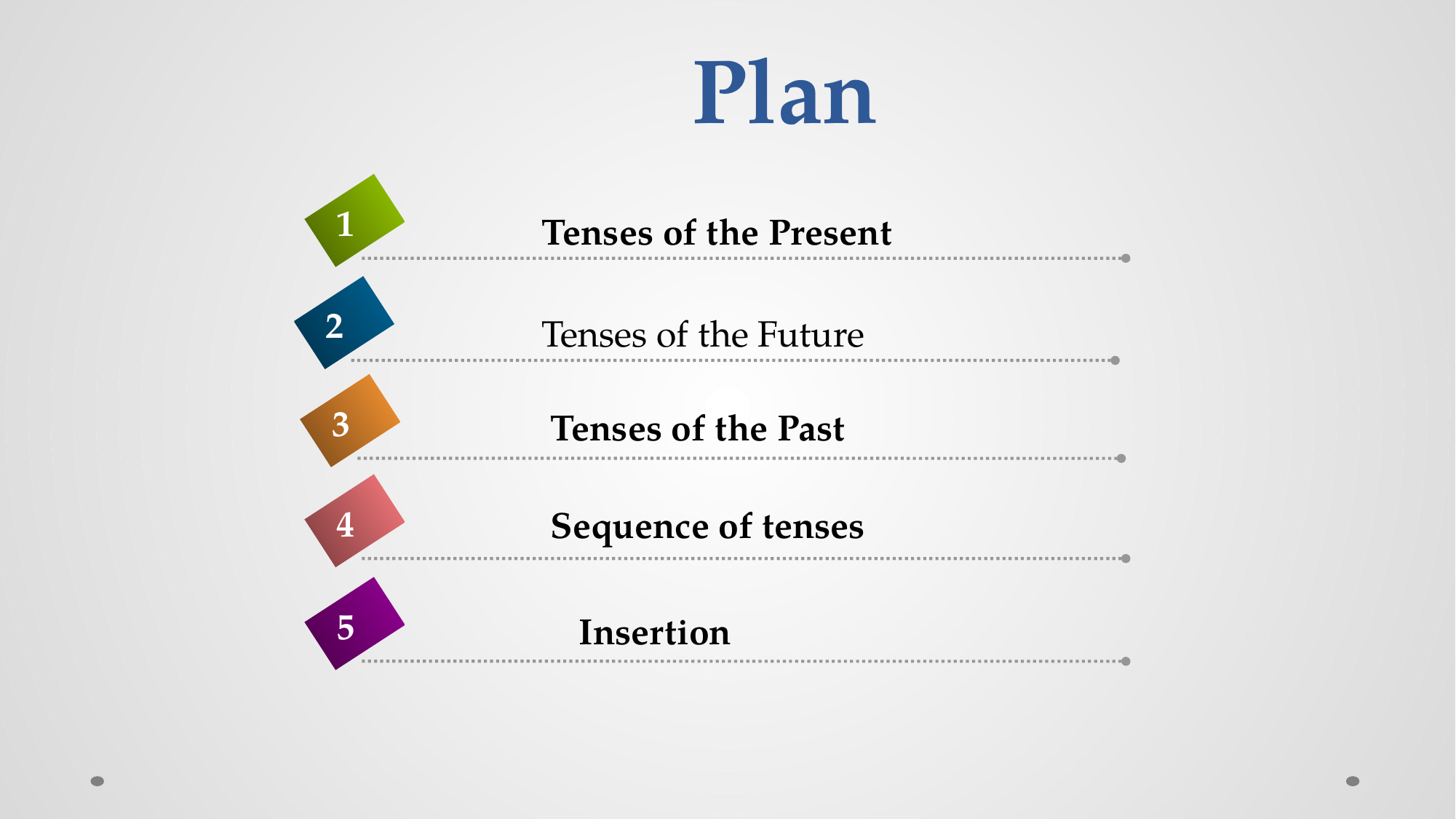

# Plan

1

Tenses of the Present

2

Tenses of the Future

3
Tenses of the Past

4
Sequence of tenses

5
Insertion